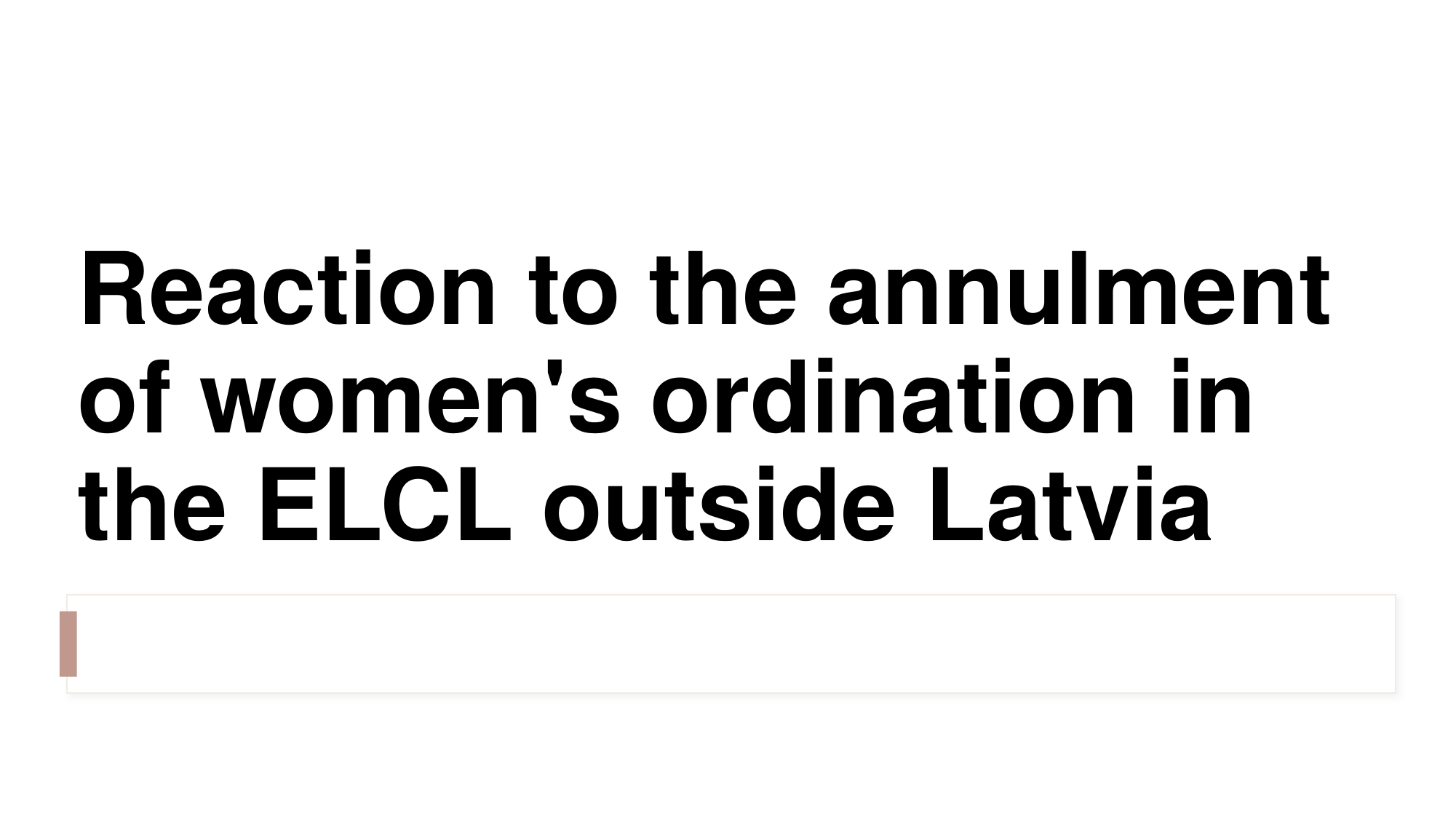

# Reaction to the annulment of women's ordination in the ELCL outside Latvia